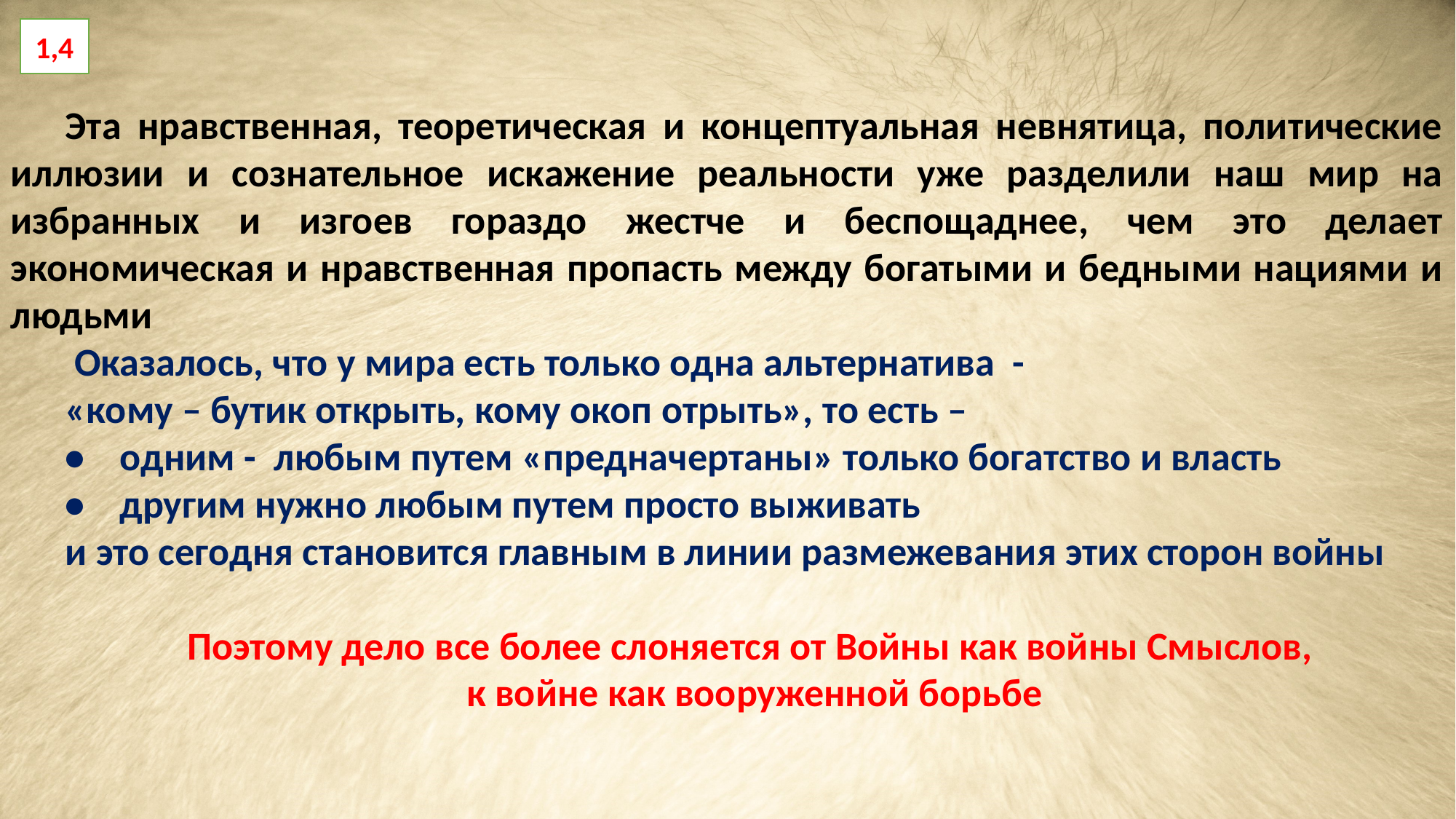

Эта нравственная, теоретическая и концептуальная невнятица, политические иллюзии и сознательное искажение реальности уже разделили наш мир на избранных и изгоев гораздо жестче и беспощаднее, чем это делает экономическая и нравственная пропасть между богатыми и бедными нациями и людьми
 Оказалось, что у мира есть только одна альтернатива  -
«кому – бутик открыть, кому окоп отрыть», то есть –
•	одним -  любым путем «предначертаны» только богатство и власть
•	другим нужно любым путем просто выживать
и это сегодня становится главным в линии размежевания этих сторон войны

Поэтому дело все более слоняется от Войны как войны Смыслов,
к войне как вооруженной борьбе
1,4